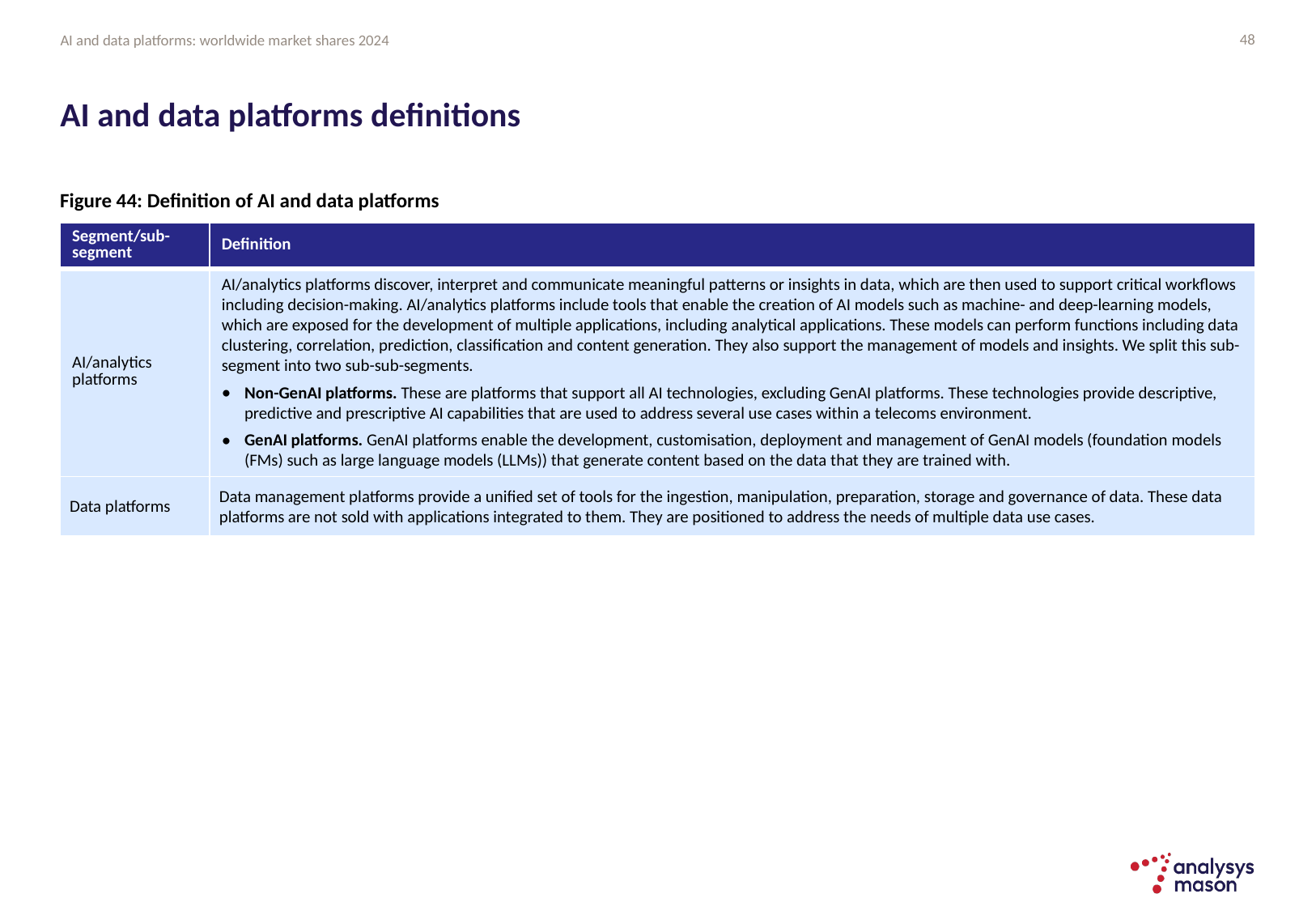

48
# AI and data platforms definitions
Figure 44: Definition of AI and data platforms
| Segment/sub-segment | Definition |
| --- | --- |
| AI/analytics platforms | AI/analytics platforms discover, interpret and communicate meaningful patterns or insights in data, which are then used to support critical workflows including decision-making. AI/analytics platforms include tools that enable the creation of AI models such as machine- and deep-learning models, which are exposed for the development of multiple applications, including analytical applications. These models can perform functions including data clustering, correlation, prediction, classification and content generation. They also support the management of models and insights. We split this sub-segment into two sub-sub-segments. Non-GenAI platforms. These are platforms that support all AI technologies, excluding GenAI platforms. These technologies provide descriptive, predictive and prescriptive AI capabilities that are used to address several use cases within a telecoms environment. GenAI platforms. GenAI platforms enable the development, customisation, deployment and management of GenAI models (foundation models (FMs) such as large language models (LLMs)) that generate content based on the data that they are trained with. |
| Data platforms | Data management platforms provide a unified set of tools for the ingestion, manipulation, preparation, storage and governance of data. These data platforms are not sold with applications integrated to them. They are positioned to address the needs of multiple data use cases. |